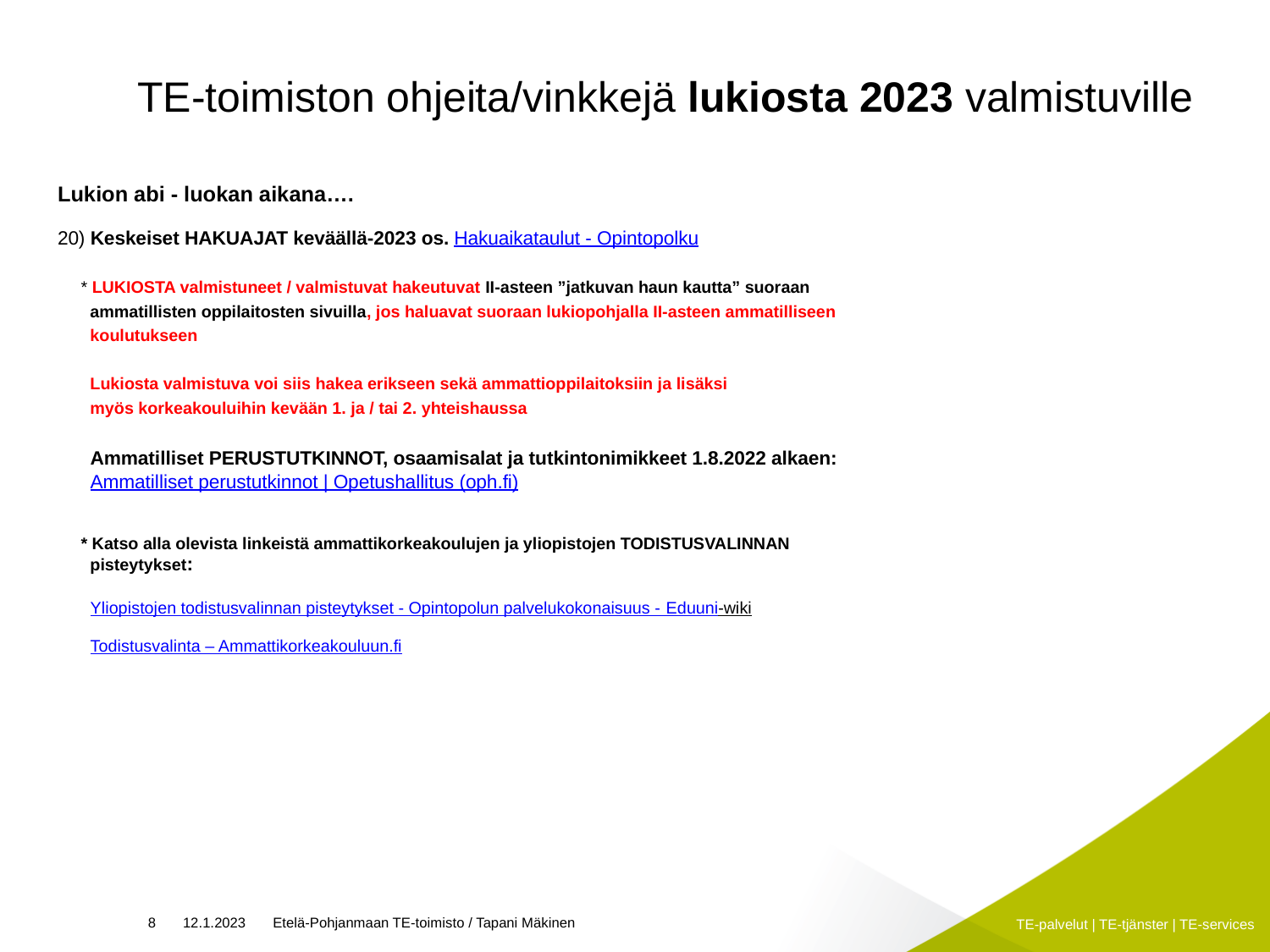

# TE-toimiston ohjeita/vinkkejä lukiosta 2023 valmistuville
Lukion abi - luokan aikana….
20) Keskeiset HAKUAJAT keväällä-2023 os. Hakuaikataulut - Opintopolku
     * LUKIOSTA valmistuneet / valmistuvat hakeutuvat II-asteen ”jatkuvan haun kautta” suoraan
       ammatillisten oppilaitosten sivuilla, jos haluavat suoraan lukiopohjalla II-asteen ammatilliseen
       koulutukseen
       Lukiosta valmistuva voi siis hakea erikseen sekä ammattioppilaitoksiin ja lisäksi
       myös korkeakouluihin kevään 1. ja / tai 2. yhteishaussa
       Ammatilliset PERUSTUTKINNOT, osaamisalat ja tutkintonimikkeet 1.8.2022 alkaen:
       Ammatilliset perustutkinnot | Opetushallitus (oph.fi)
     * Katso alla olevista linkeistä ammattikorkeakoulujen ja yliopistojen TODISTUSVALINNAN
       pisteytykset:
       Yliopistojen todistusvalinnan pisteytykset - Opintopolun palvelukokonaisuus - Eduuni-wiki
       Todistusvalinta – Ammattikorkeakouluun.fi

8
12.1.2023
Etelä-Pohjanmaan TE-toimisto / Tapani Mäkinen